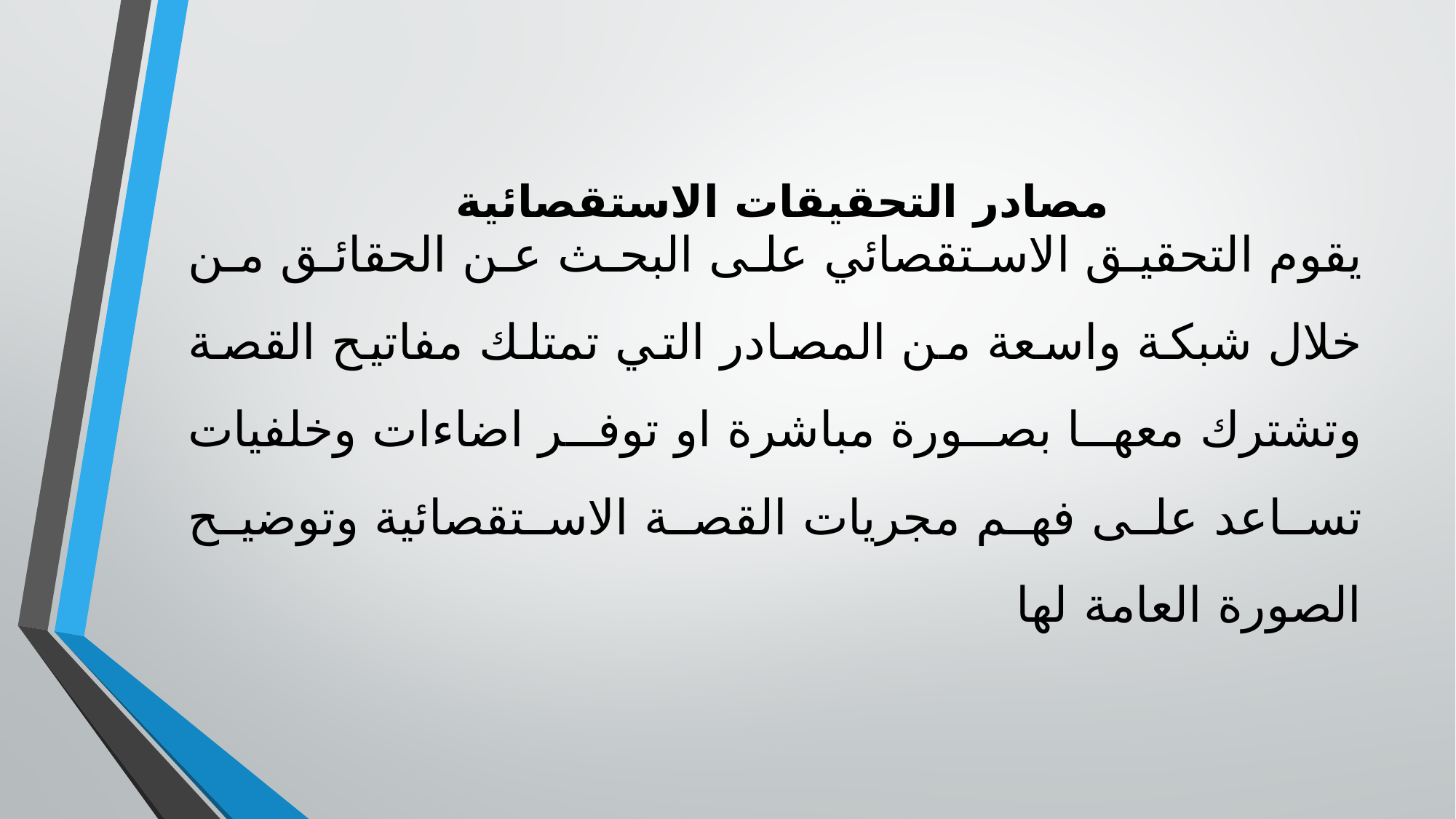

يقوم التحقيق الاستقصائي على البحث عن الحقائق من خلال شبكة واسعة من المصادر التي تمتلك مفاتيح القصة وتشترك معها بصورة مباشرة او توفر اضاءات وخلفيات تساعد على فهم مجريات القصة الاستقصائية وتوضيح الصورة العامة لها
# مصادر التحقيقات الاستقصائية